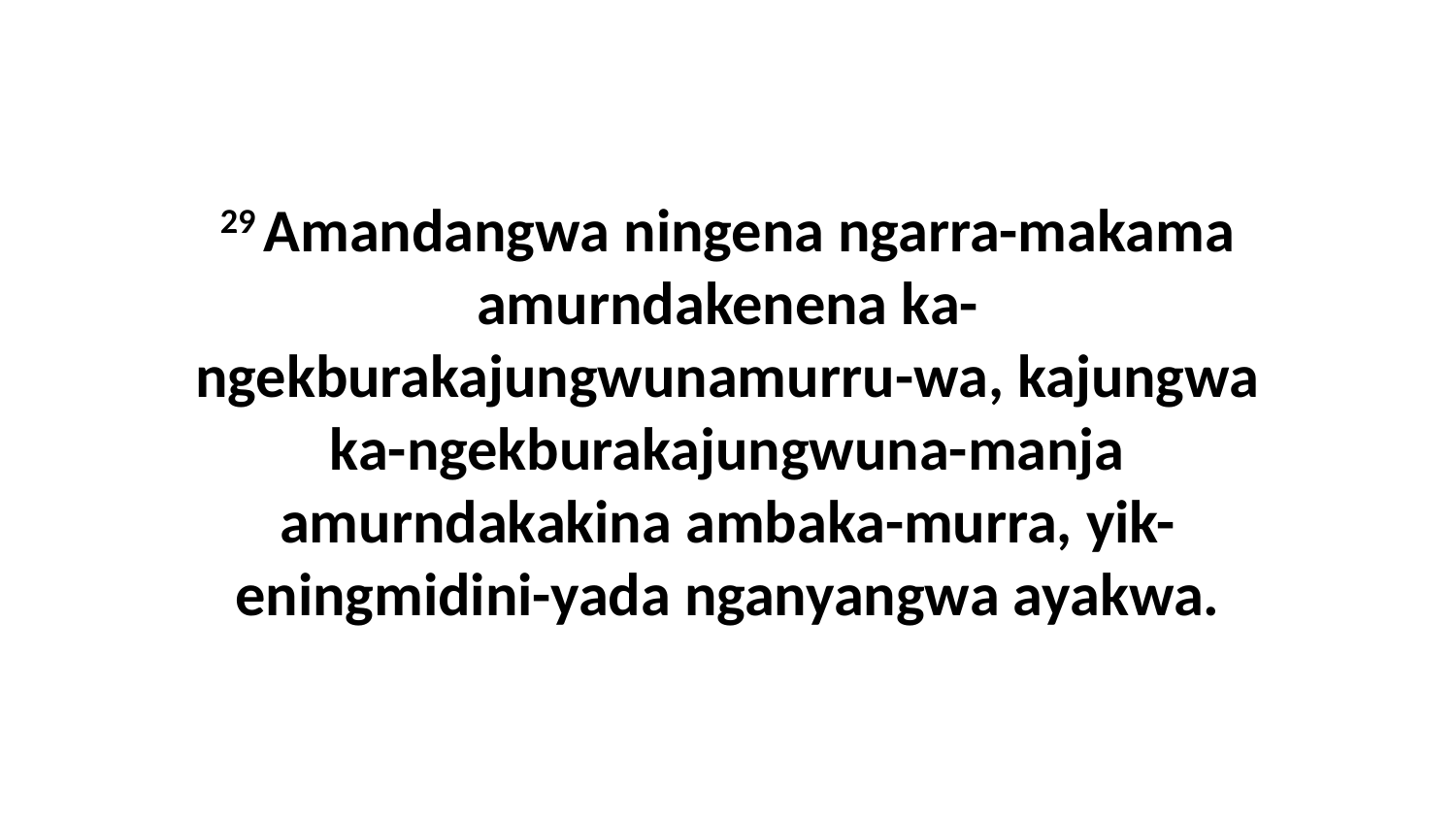

29 Amandangwa ningena ngarra-makama amurndakenena ka-ngekburakajungwunamurru-wa, kajungwa ka-ngekburakajungwuna-manja amurndakakina ambaka-murra, yik-eningmidini-yada nganyangwa ayakwa.